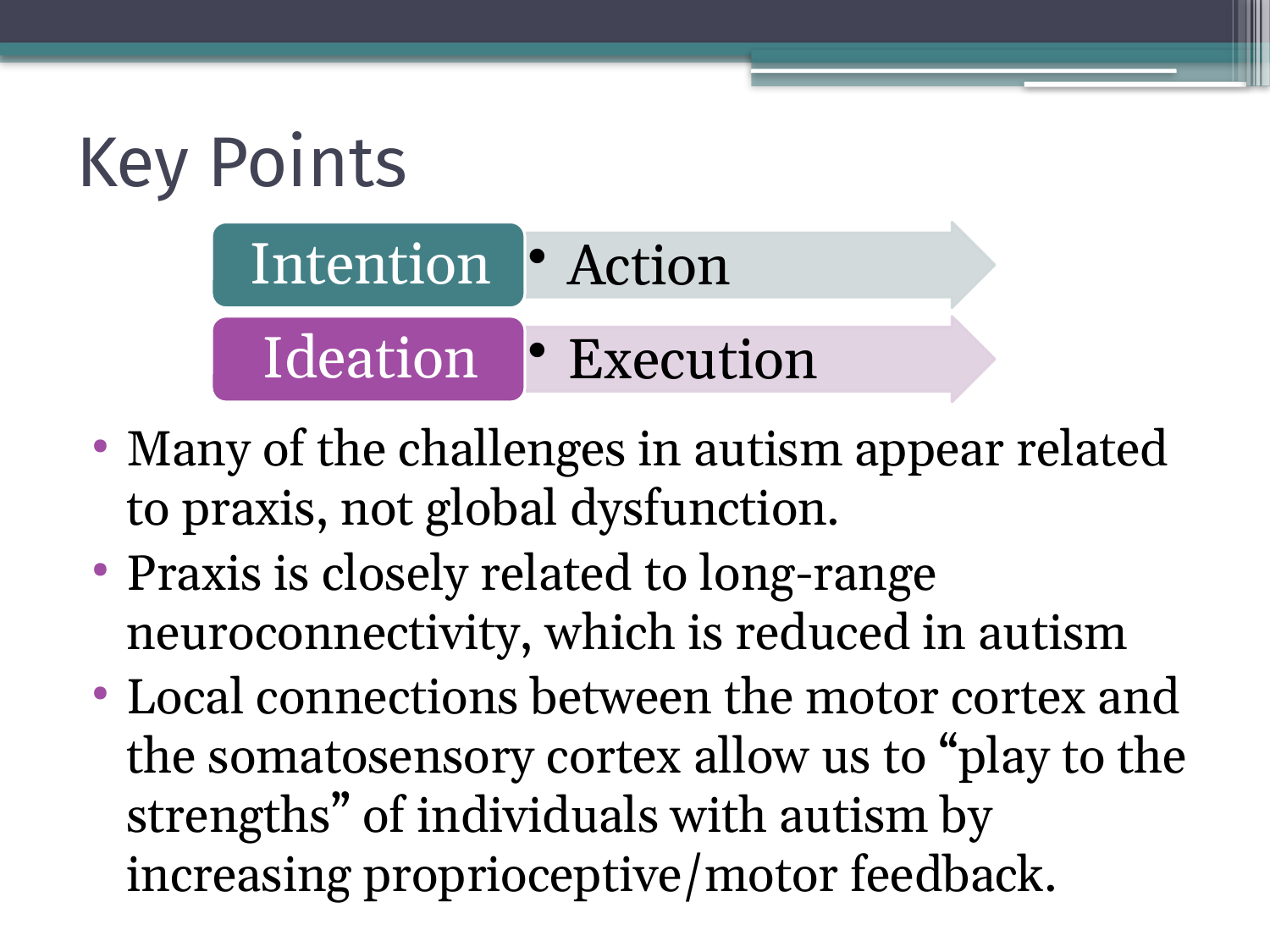

# Key Points

Many of the challenges in autism appear related to praxis, not global dysfunction.
Praxis is closely related to long-range neuroconnectivity, which is reduced in autism
Local connections between the motor cortex and the somatosensory cortex allow us to “play to the strengths” of individuals with autism by increasing proprioceptive/motor feedback.

Action
Intention
Execution
Ideation